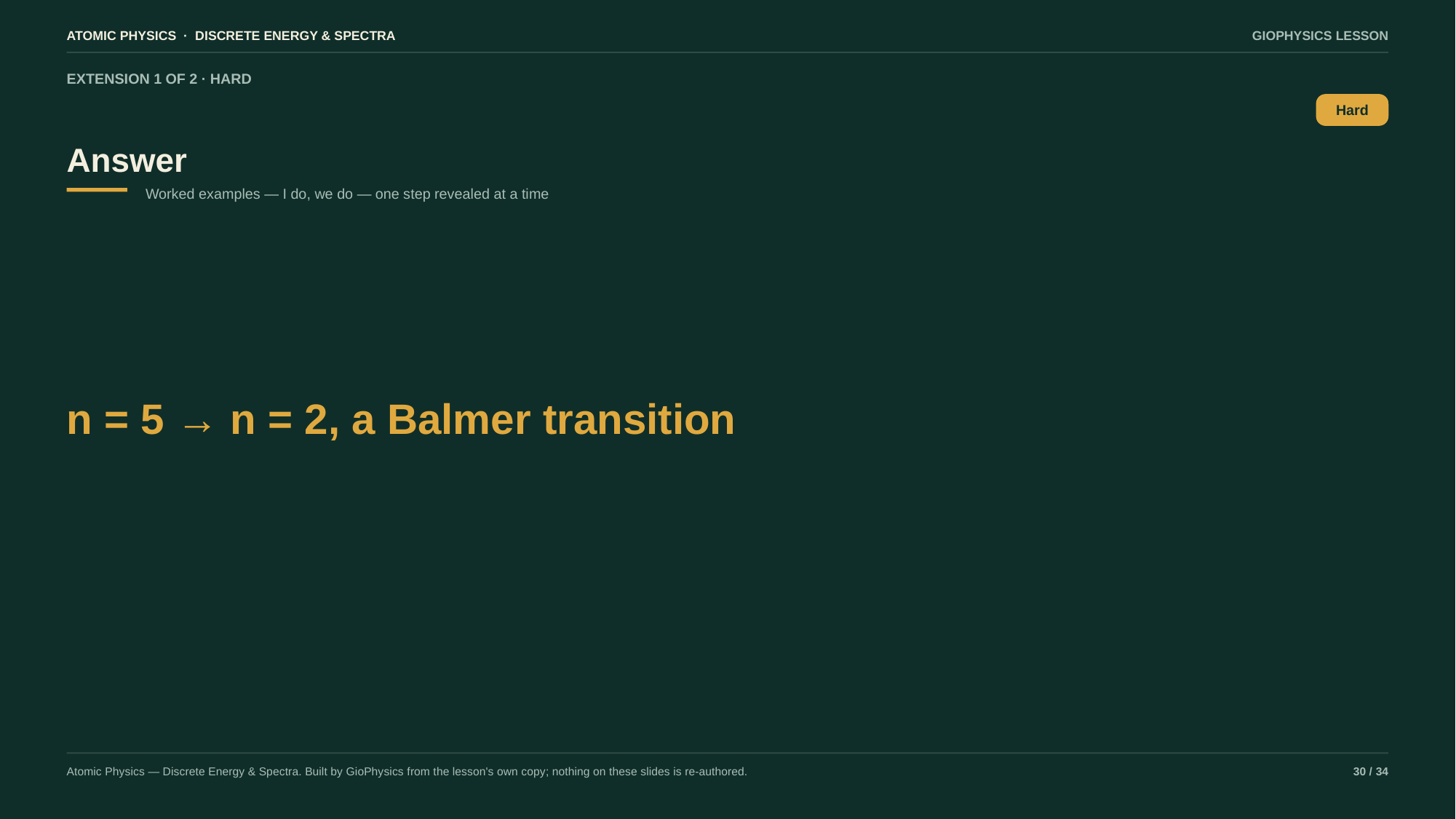

ATOMIC PHYSICS  ·  DISCRETE ENERGY & SPECTRA
GIOPHYSICS LESSON

EXTENSION 1 OF 2 · HARD
Answer

Hard
Worked examples — I do, we do — one step revealed at a time

n = 5 → n = 2, a Balmer transition

Atomic Physics — Discrete Energy & Spectra. Built by GioPhysics from the lesson's own copy; nothing on these slides is re-authored.
30 / 34